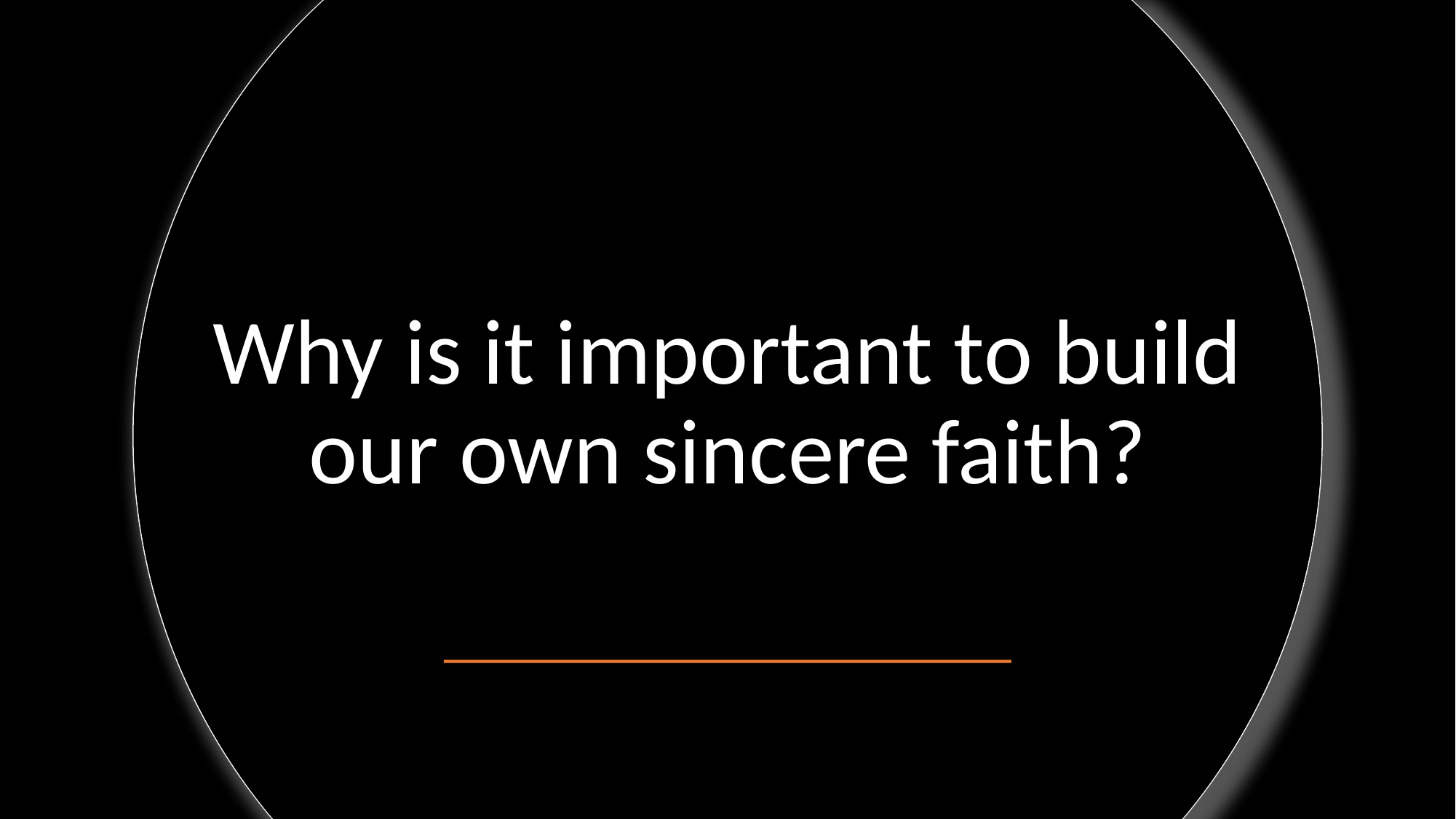

# Why is it important to build our own sincere faith?